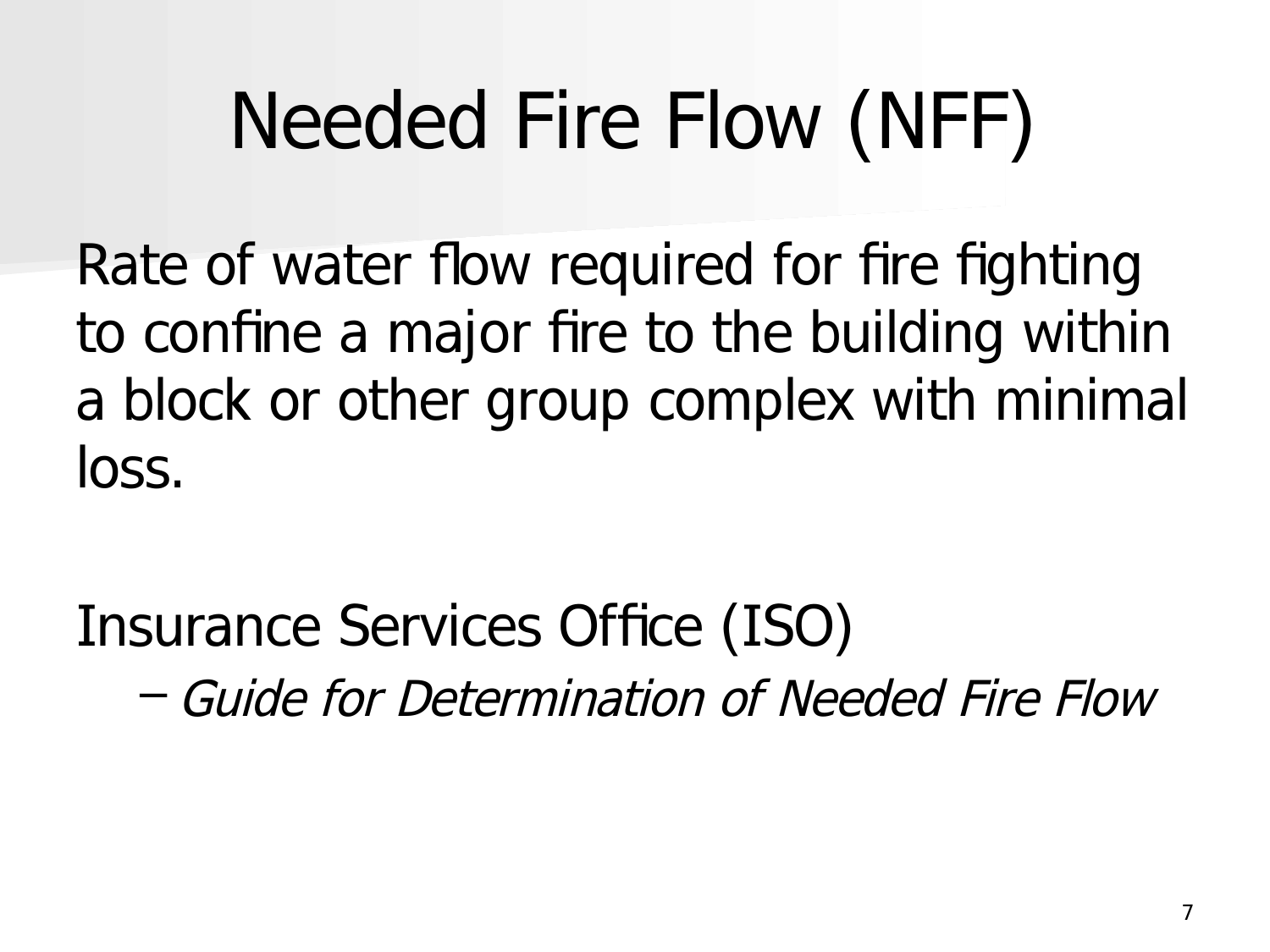

# Needed Fire Flow (NFF)
Rate of water flow required for fire fighting to confine a major fire to the building within a block or other group complex with minimal loss.

Insurance Services Office (ISO)
Guide for Determination of Needed Fire Flow

7